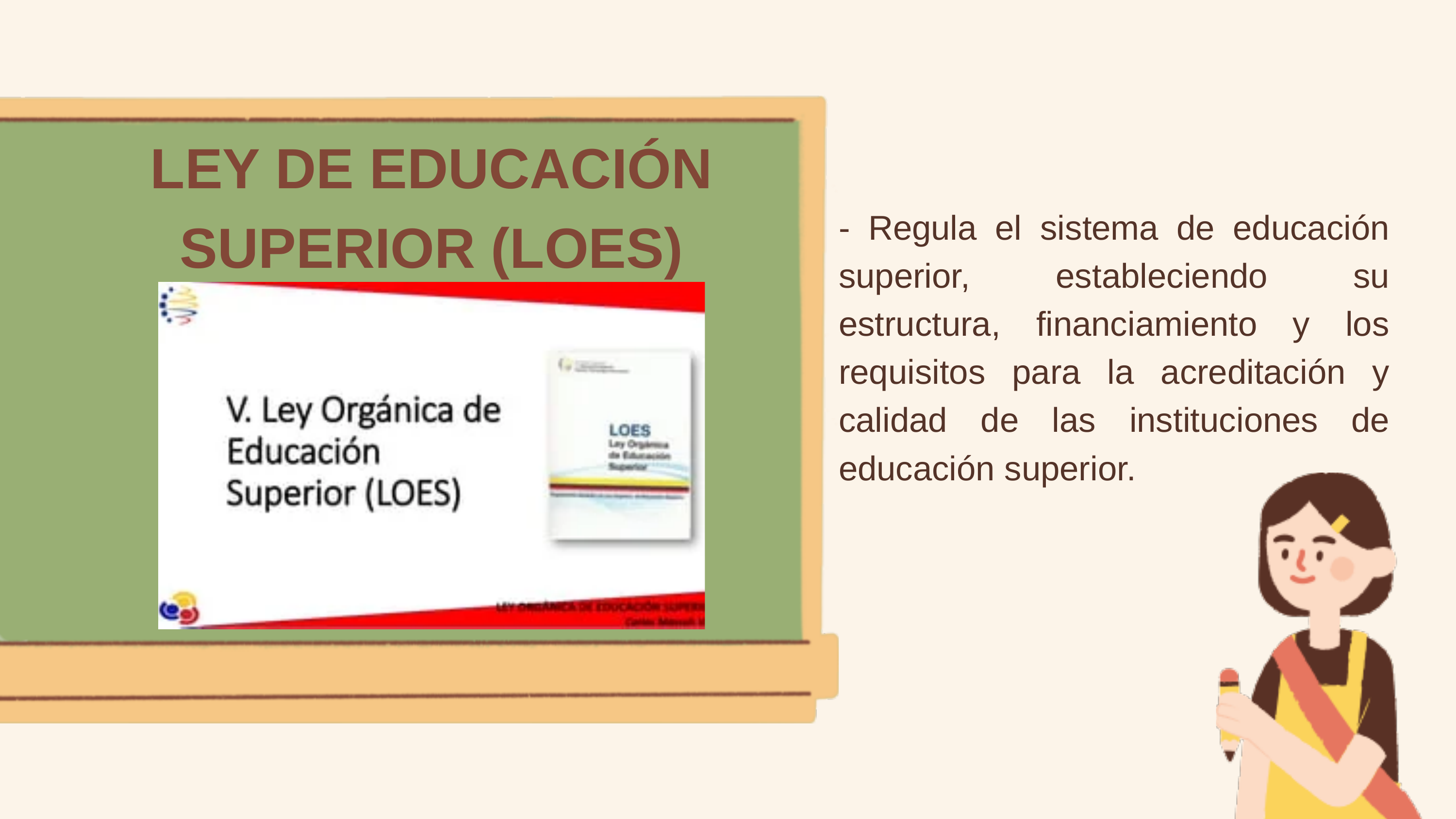

LEY DE EDUCACIÓN SUPERIOR (LOES)
- Regula el sistema de educación superior, estableciendo su estructura, financiamiento y los requisitos para la acreditación y calidad de las instituciones de educación superior.